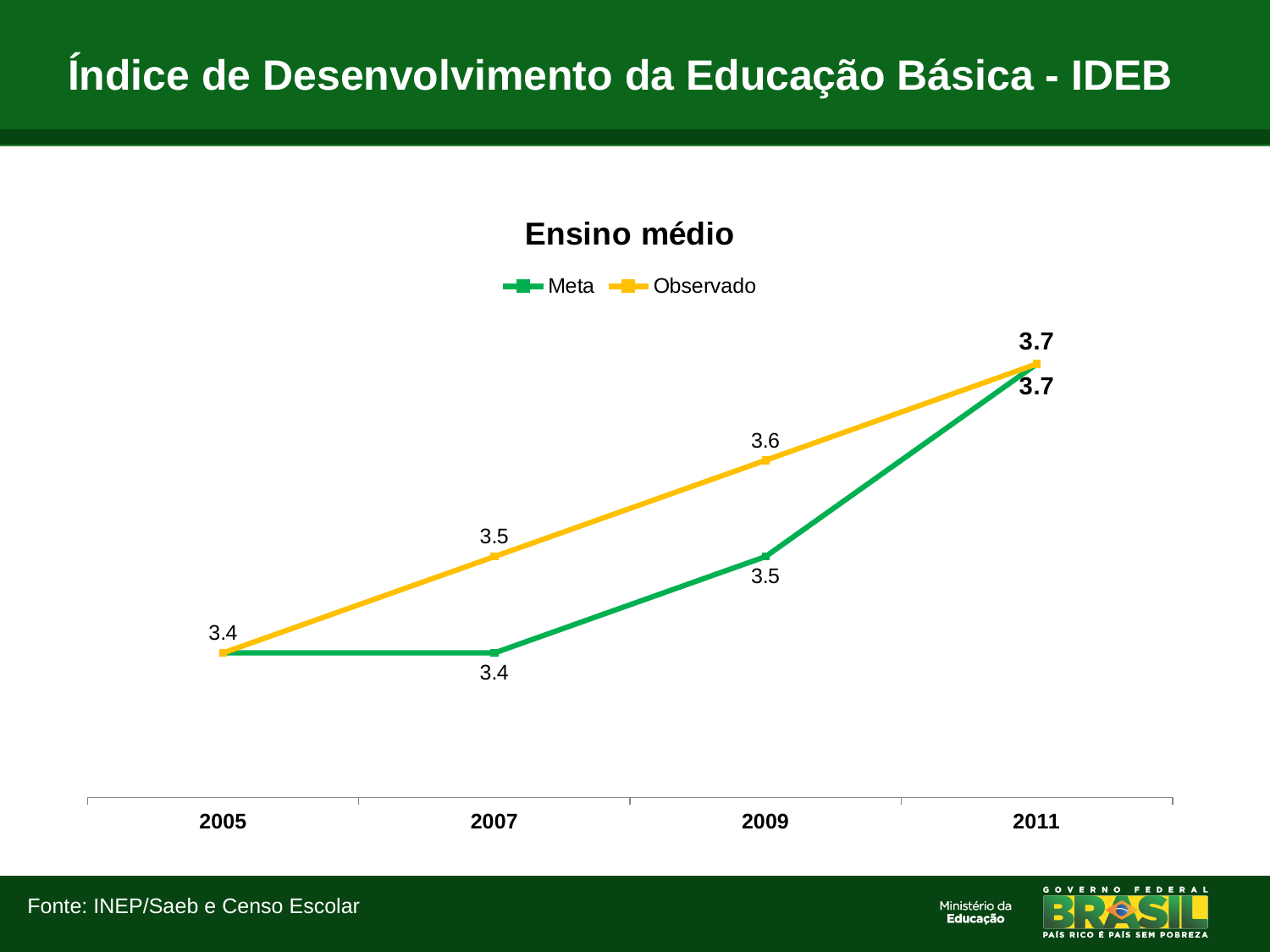

# Índice de Desenvolvimento da Educação Básica - IDEB

### Chart: Ensino médio

| Category | Meta | Observado |
|---|---|---|
| 2005 | 3.4 | 3.4 |
| 2007 | 3.4 | 3.5 |
| 2009 | 3.5 | 3.6 |
| 2011 | 3.7 | 3.7 |
Fonte: INEP/Saeb e Censo Escolar